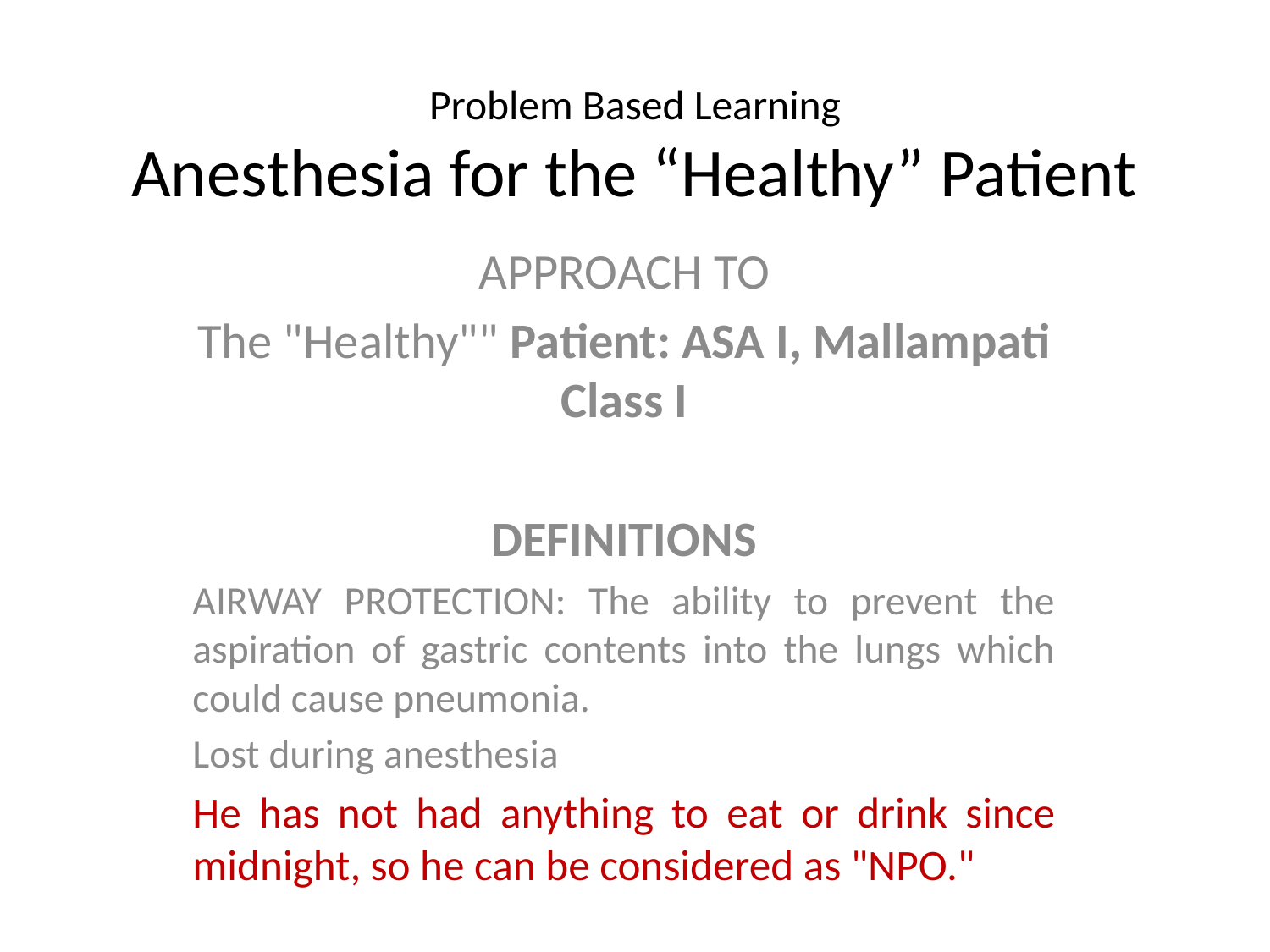

# Problem Based Learning Anesthesia for the “Healthy” Patient
APPROACH TO
The "Healthy"" Patient: ASA I, Mallampati Class I

DEFINITIONS
AIRWAY PROTECTION: The ability to prevent the aspiration of gastric contents into the lungs which could cause pneumonia.
Lost during anesthesia
He has not had anything to eat or drink since midnight, so he can be considered as "NPO."